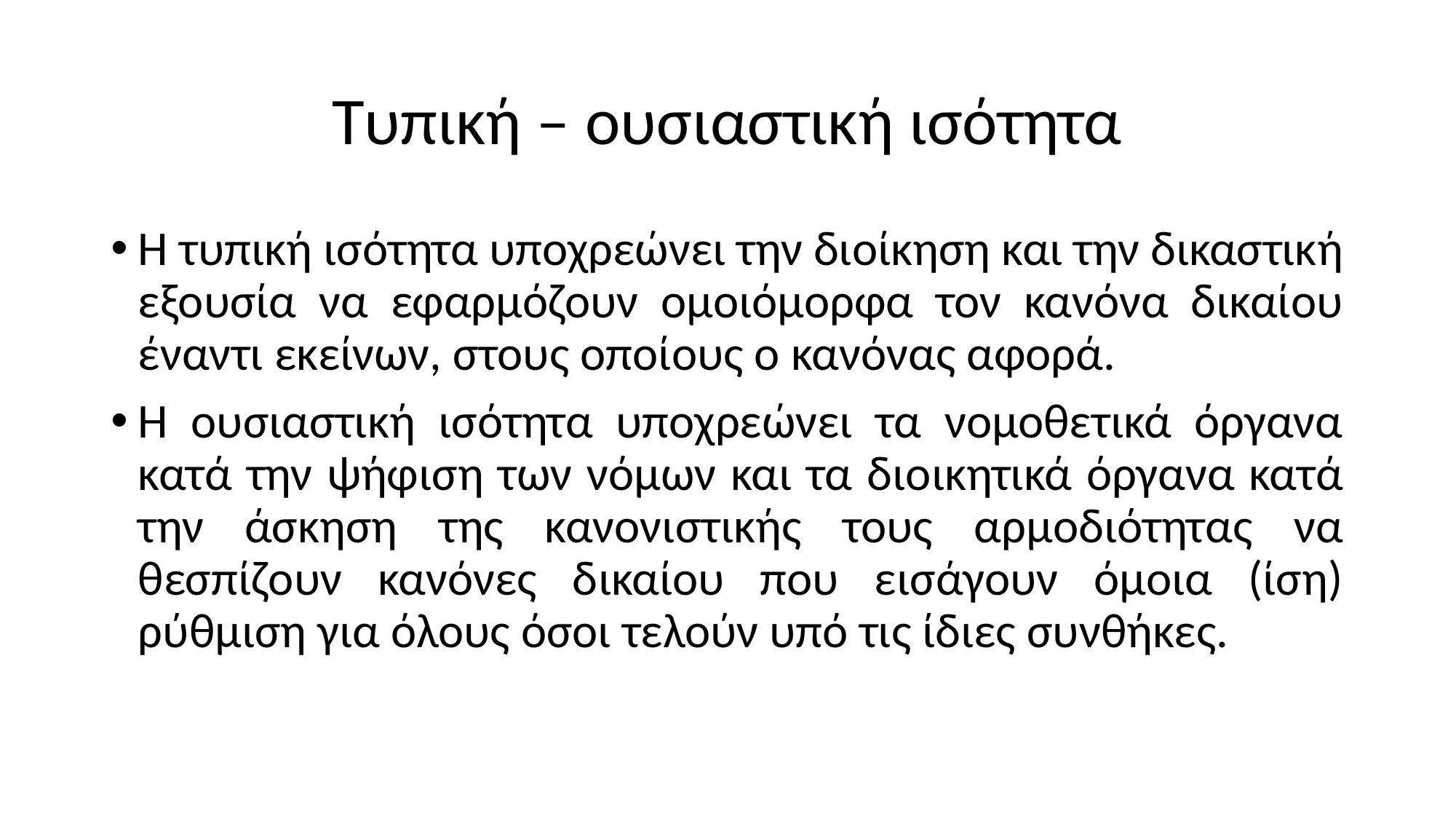

# Τυπική – ουσιαστική ισότητα
Η τυπική ισότητα υποχρεώνει την διοίκηση και την δικαστική εξουσία να εφαρμόζουν ομοιόμορφα τον κανόνα δικαίου έναντι εκείνων, στους οποίους ο κανόνας αφορά.
Η ουσιαστική ισότητα υποχρεώνει τα νομοθετικά όργανα κατά την ψήφιση των νόμων και τα διοικητικά όργανα κατά την άσκηση της κανονιστικής τους αρμοδιότητας να θεσπίζουν κανόνες δικαίου που εισάγουν όμοια (ίση) ρύθμιση για όλους όσοι τελούν υπό τις ίδιες συνθήκες.